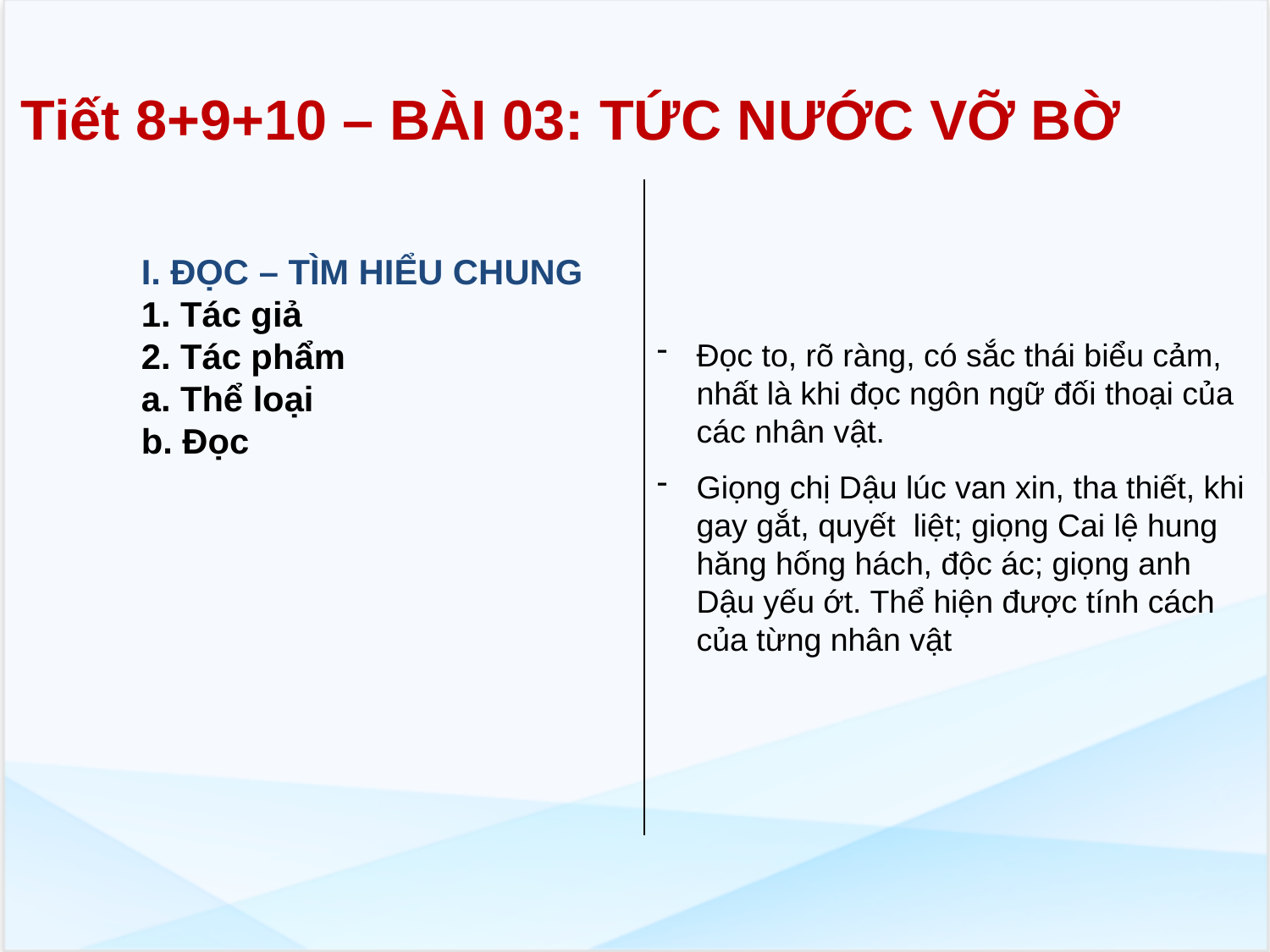

Tiết 8+9+10 – BÀI 03: TỨC NƯỚC VỠ BỜ
I. ĐỌC – TÌM HIỂU CHUNG
1. Tác giả
2. Tác phẩm
a. Thể loại
b. Đọc

Đọc to, rõ ràng, có sắc thái biểu cảm, nhất là khi đọc ngôn ngữ đối thoại của các nhân vật.

Giọng chị Dậu lúc van xin, tha thiết, khi gay gắt, quyết  liệt; giọng Cai lệ hung hăng hống hách, độc ác; giọng anh Dậu yếu ớt. Thể hiện được tính cách của từng nhân vật